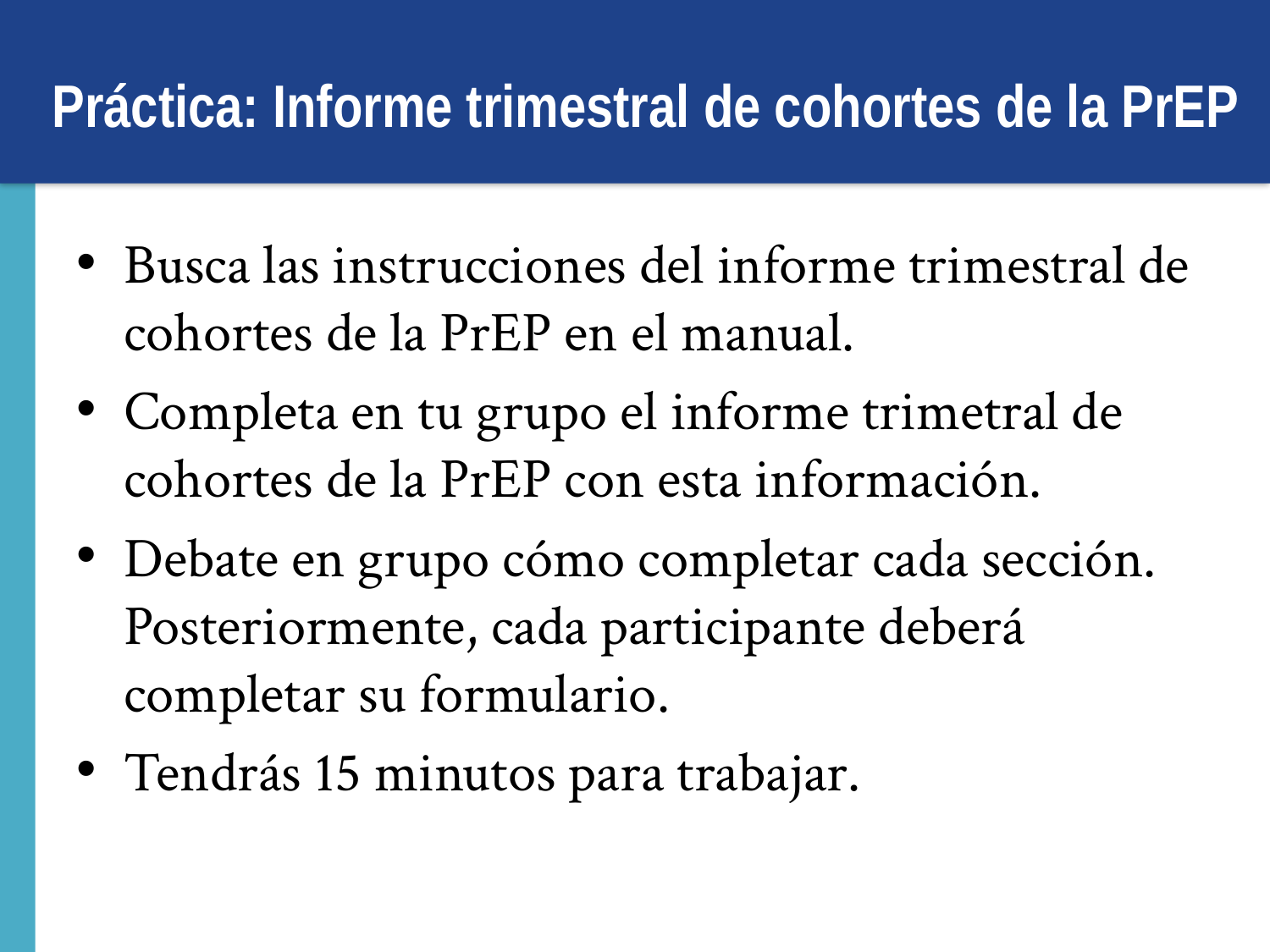

# Práctica: Informe trimestral de cohortes de la PrEP
Busca las instrucciones del informe trimestral de cohortes de la PrEP en el manual.
Completa en tu grupo el informe trimetral de cohortes de la PrEP con esta información.
Debate en grupo cómo completar cada sección. Posteriormente, cada participante deberá completar su formulario.
Tendrás 15 minutos para trabajar.